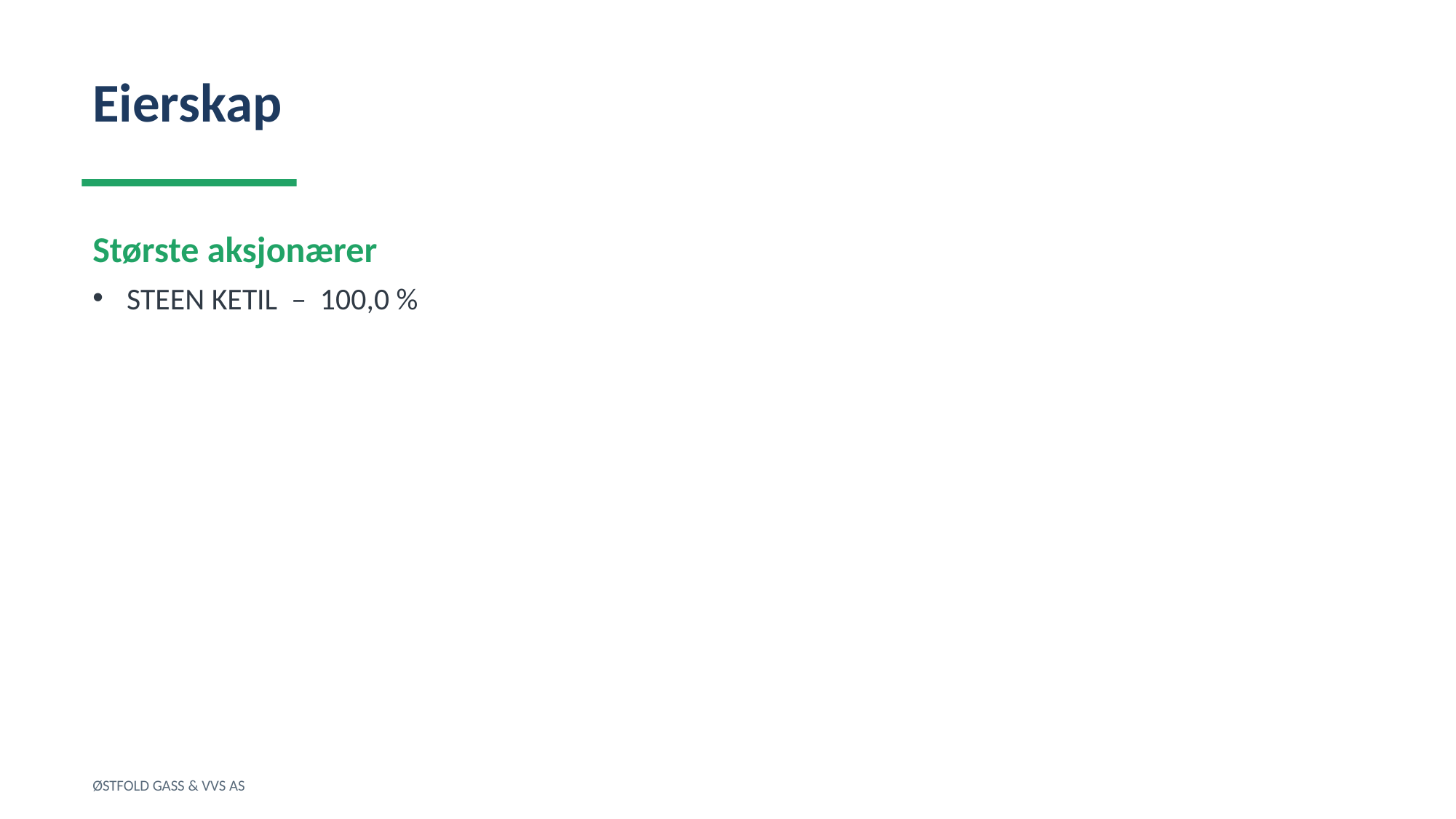

Eierskap

Største aksjonærer
STEEN KETIL  –  100,0 %
ØSTFOLD GASS & VVS AS